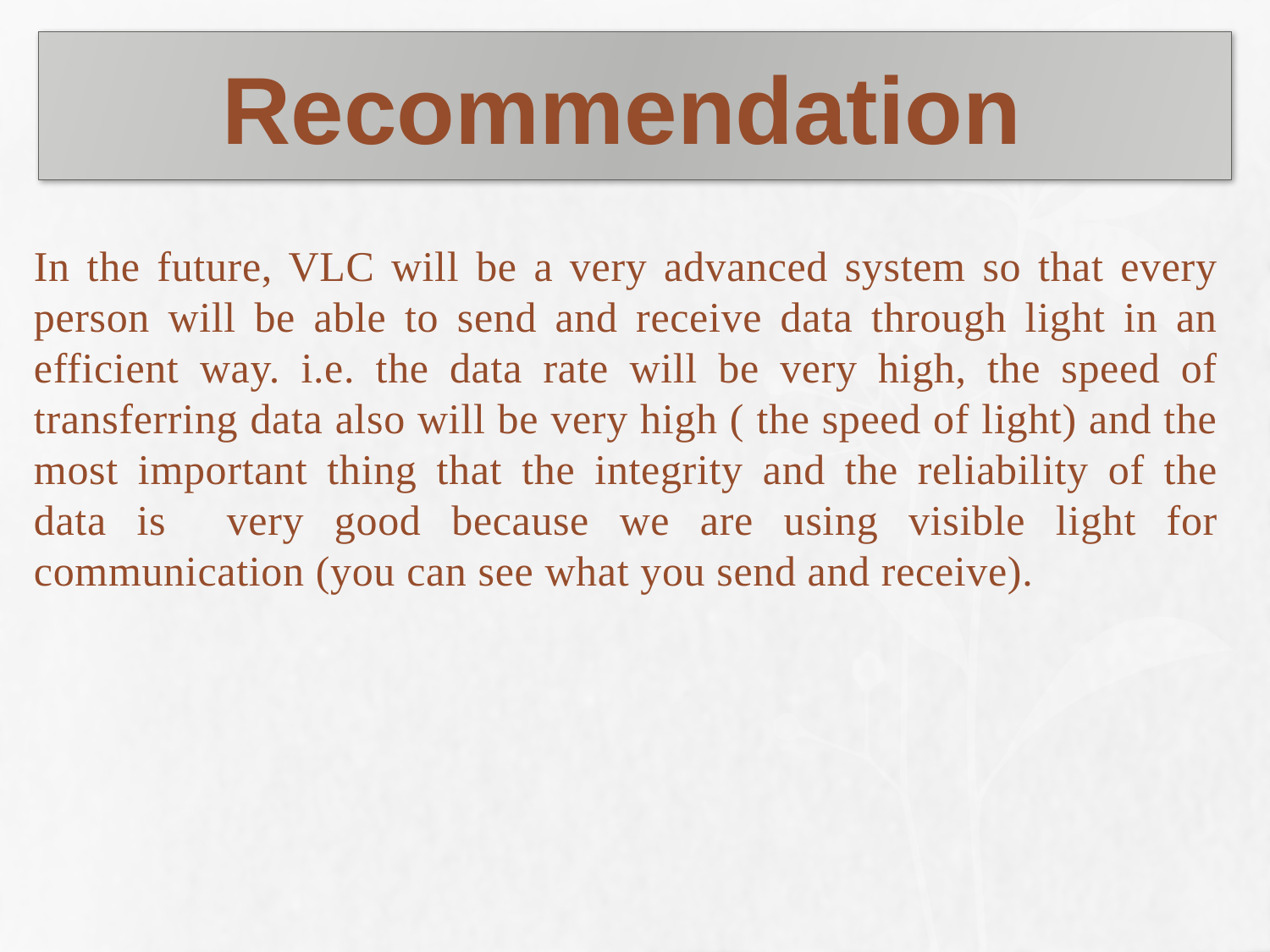

# Recommendation
In the future, VLC will be a very advanced system so that every person will be able to send and receive data through light in an efficient way. i.e. the data rate will be very high, the speed of transferring data also will be very high ( the speed of light) and the most important thing that the integrity and the reliability of the data is  very good because we are using visible light for communication (you can see what you send and receive).